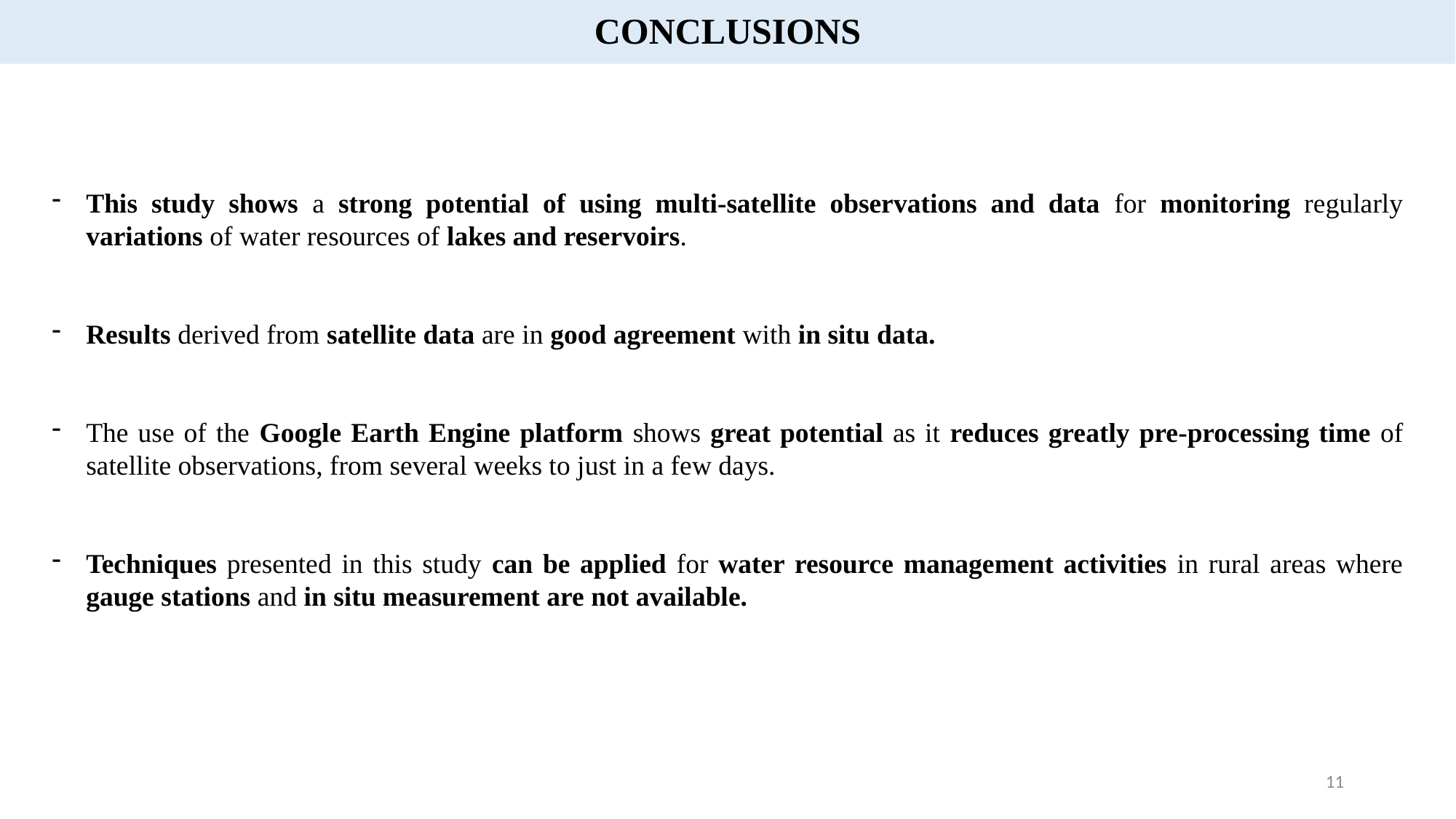

CONCLUSIONS
This study shows a strong potential of using multi-satellite observations and data for monitoring regularly variations of water resources of lakes and reservoirs.

Results derived from satellite data are in good agreement with in situ data.

The use of the Google Earth Engine platform shows great potential as it reduces greatly pre-processing time of satellite observations, from several weeks to just in a few days.

Techniques presented in this study can be applied for water resource management activities in rural areas where gauge stations and in situ measurement are not available.
11